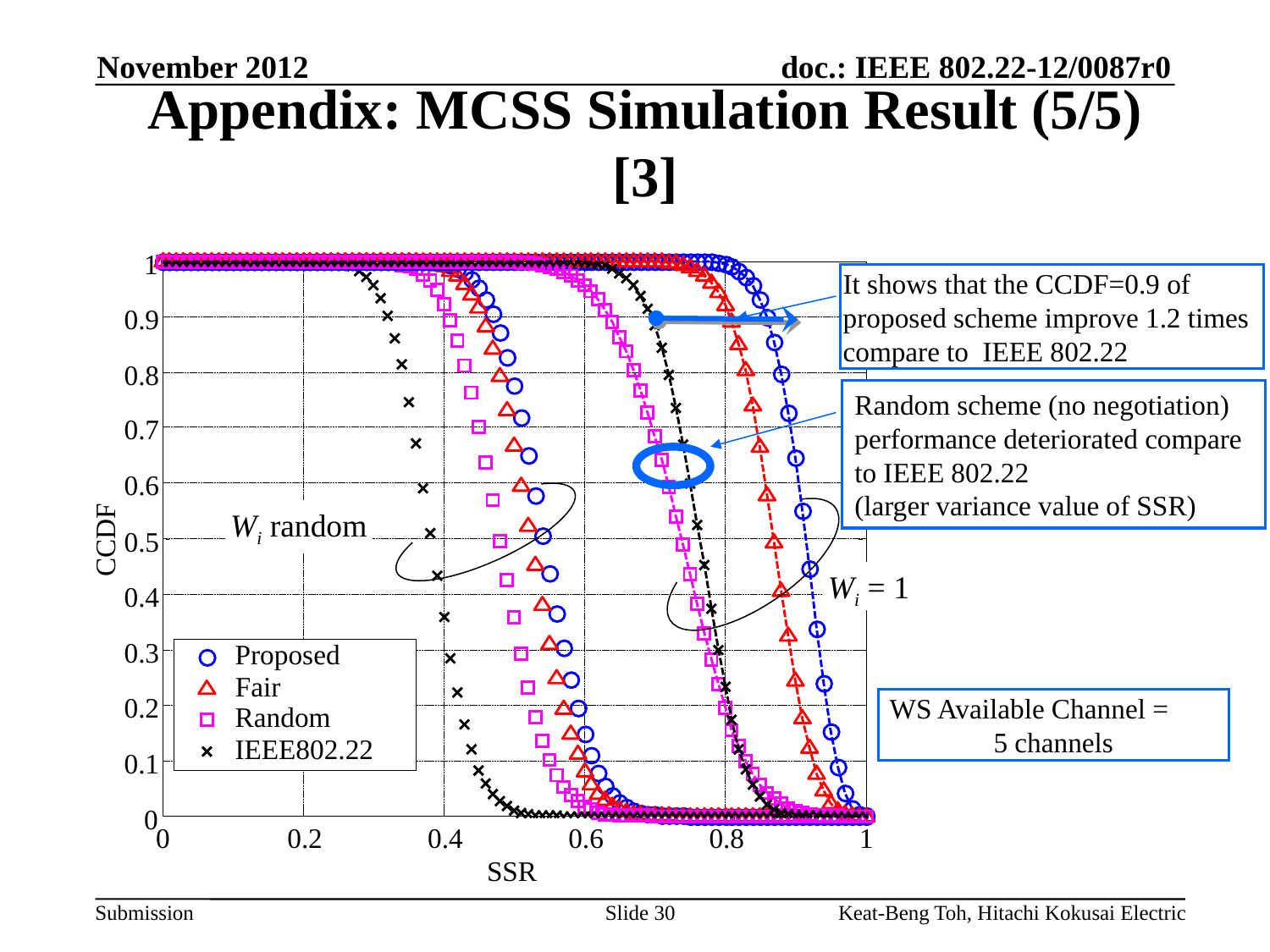

November 2012
Appendix: MCSS Simulation Result (5/5) [3]

1

0.9

0.8

0.7

0.6

CCDF
0.5

0.4

0.3

0.2

0.1

0

0
0.2
0.4
0.6
0.8
1
SSR

Proposed

Fair

Random

IEEE802.22

It shows that the CCDF=0.9 of proposed scheme improve 1.2 times compare to  IEEE 802.22

Wi random
Wi = 1
Random scheme (no negotiation)
performance deteriorated compare
to IEEE 802.22
(larger variance value of SSR)

WS Available Channel =        5 channels
Slide 30
Keat-Beng Toh, Hitachi Kokusai Electric